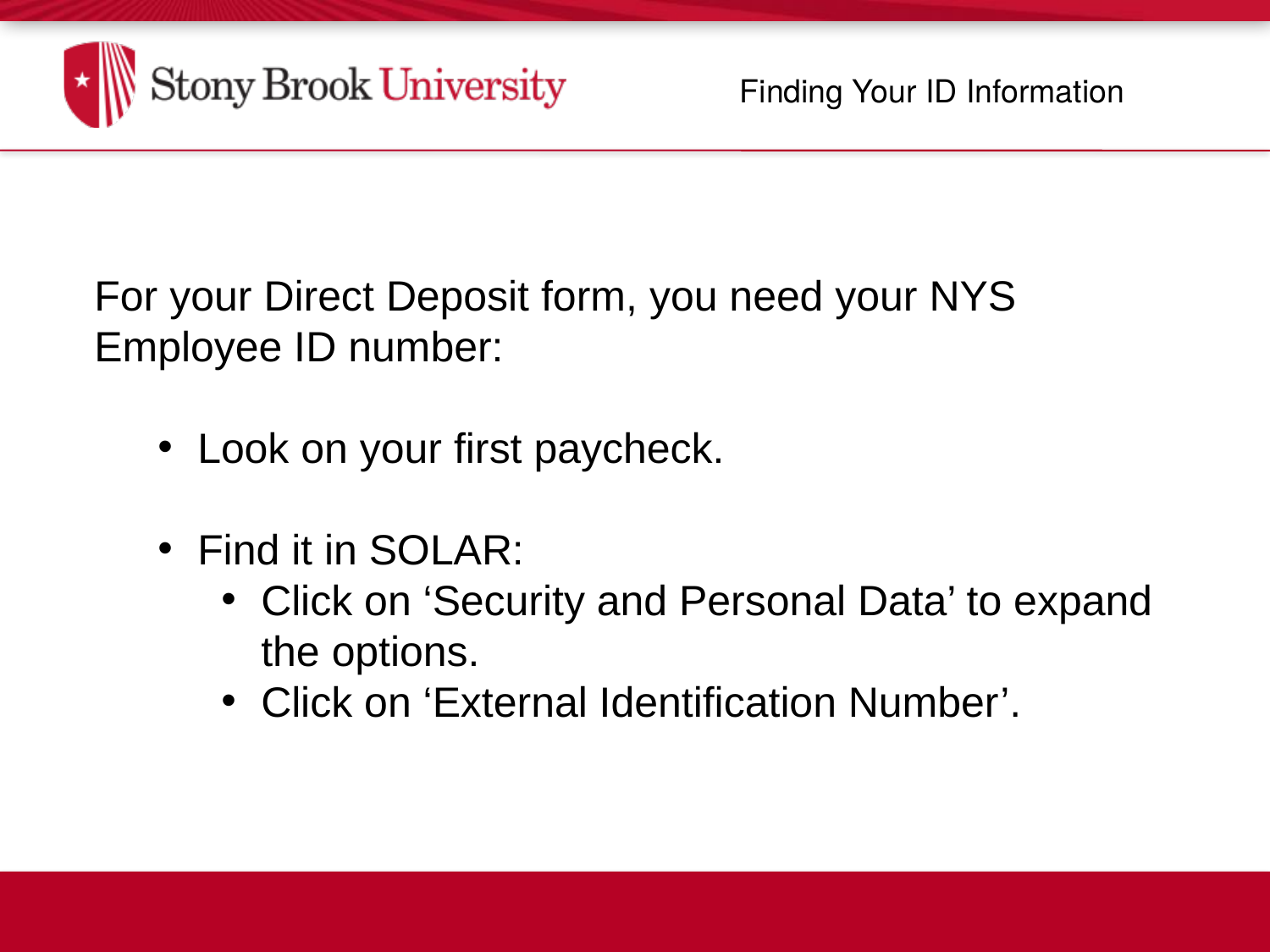

Finding Your ID Information
For your Direct Deposit form, you need your NYS Employee ID number:

Look on your first paycheck.

Find it in SOLAR:
Click on ‘Security and Personal Data’ to expand the options.
Click on ‘External Identification Number’.